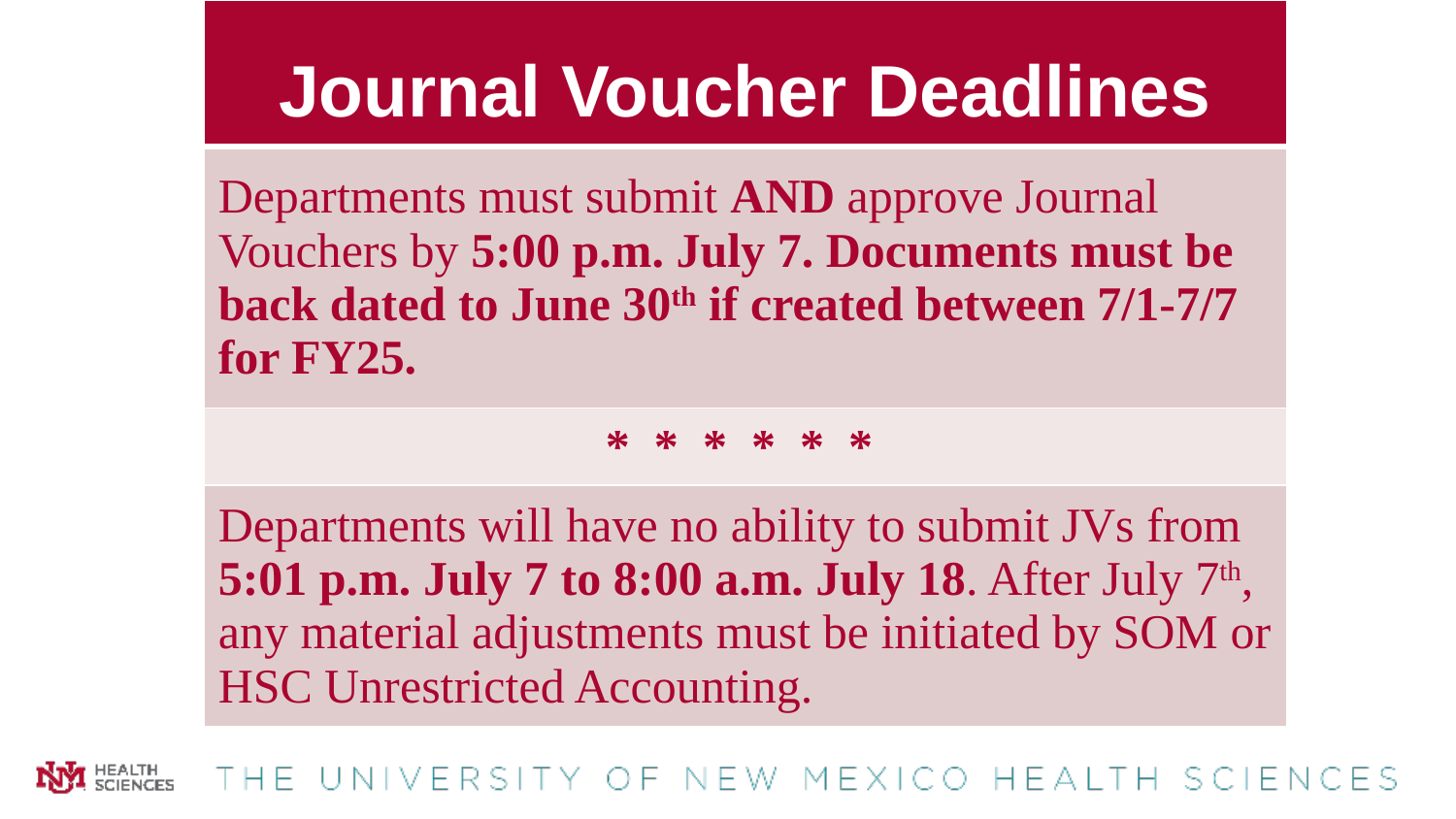

| Journal Voucher Deadlines |
| --- |
| Departments must submit AND approve Journal Vouchers by 5:00 p.m. July 7. Documents must be back dated to June 30th if created between 7/1-7/7 for FY25. |
| \* \* \* \* \* \* |
| Departments will have no ability to submit JVs from 5:01 p.m. July 7 to 8:00 a.m. July 18. After July 7th, any material adjustments must be initiated by SOM or HSC Unrestricted Accounting. |